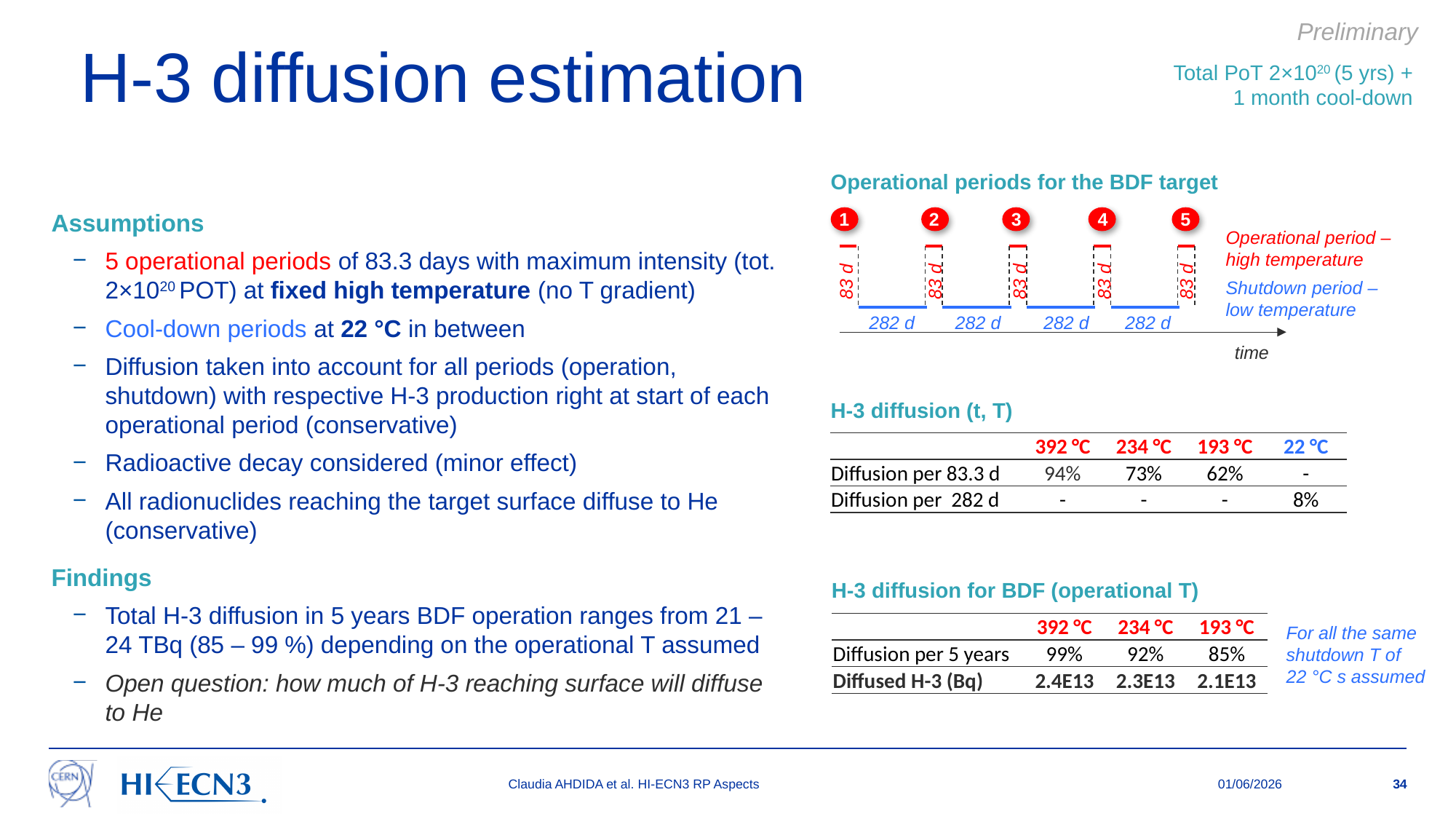

H-3 diffusion estimation
Preliminary
Total PoT 2×1020 (5 yrs) + 1 month cool-down
Operational periods for the BDF target
Assumptions
5 operational periods of 83.3 days with maximum intensity (tot. 2×1020 POT) at fixed high temperature (no T gradient)
Cool-down periods at 22 °C in between
Diffusion taken into account for all periods (operation, shutdown) with respective H-3 production right at start of each operational period (conservative)
Radioactive decay considered (minor effect)
All radionuclides reaching the target surface diffuse to He (conservative)
Findings
Total H-3 diffusion in 5 years BDF operation ranges from 21 – 24 TBq (85 – 99 %) depending on the operational T assumed
Open question: how much of H-3 reaching surface will diffuse to He

1
2
3
4
5
Operational period – high temperature
83 d
83 d
83 d
83 d
83 d
Shutdown period – low temperature
282 d
282 d
282 d
282 d
time
H-3 diffusion (t, T)
|  | 392 °C | 234 °C | 193 °C | 22 °C |
| --- | --- | --- | --- | --- |
| Diffusion per 83.3 d | 94% | 73% | 62% | - |
| Diffusion per 282 d | - | - | - | 8% |
H-3 diffusion for BDF (operational T)
|  | 392 °C | 234 °C | 193 °C |
| --- | --- | --- | --- |
| Diffusion per 5 years | 99% | 92% | 85% |
| Diffused H-3 (Bq) | 2.4E13 | 2.3E13 | 2.1E13 |
For all the same shutdown T of
22 °C s assumed
Claudia AHDIDA et al. HI-ECN3 RP Aspects
01/06/2026
34